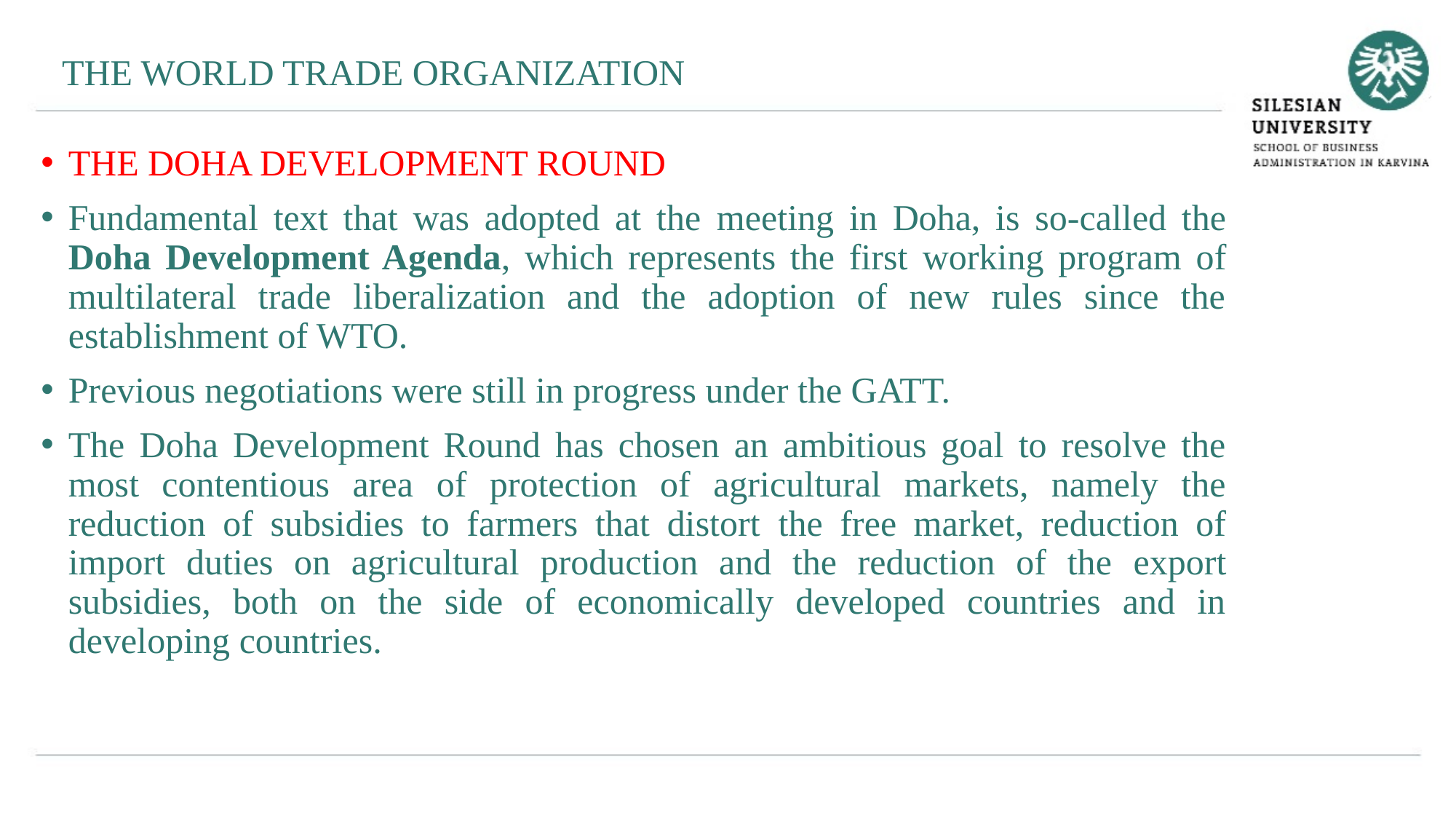

THE WORLD TRADE ORGANIZATION
THE DOHA DEVELOPMENT ROUND
Fundamental text that was adopted at the meeting in Doha, is so-called the Doha Development Agenda, which represents the first working program of multilateral trade liberalization and the adoption of new rules since the establishment of WTO.
Previous negotiations were still in progress under the GATT.
The Doha Development Round has chosen an ambitious goal to resolve the most contentious area of protection of agricultural markets, namely the reduction of subsidies to farmers that distort the free market, reduction of import duties on agricultural production and the reduction of the export subsidies, both on the side of economically developed countries and in developing countries.